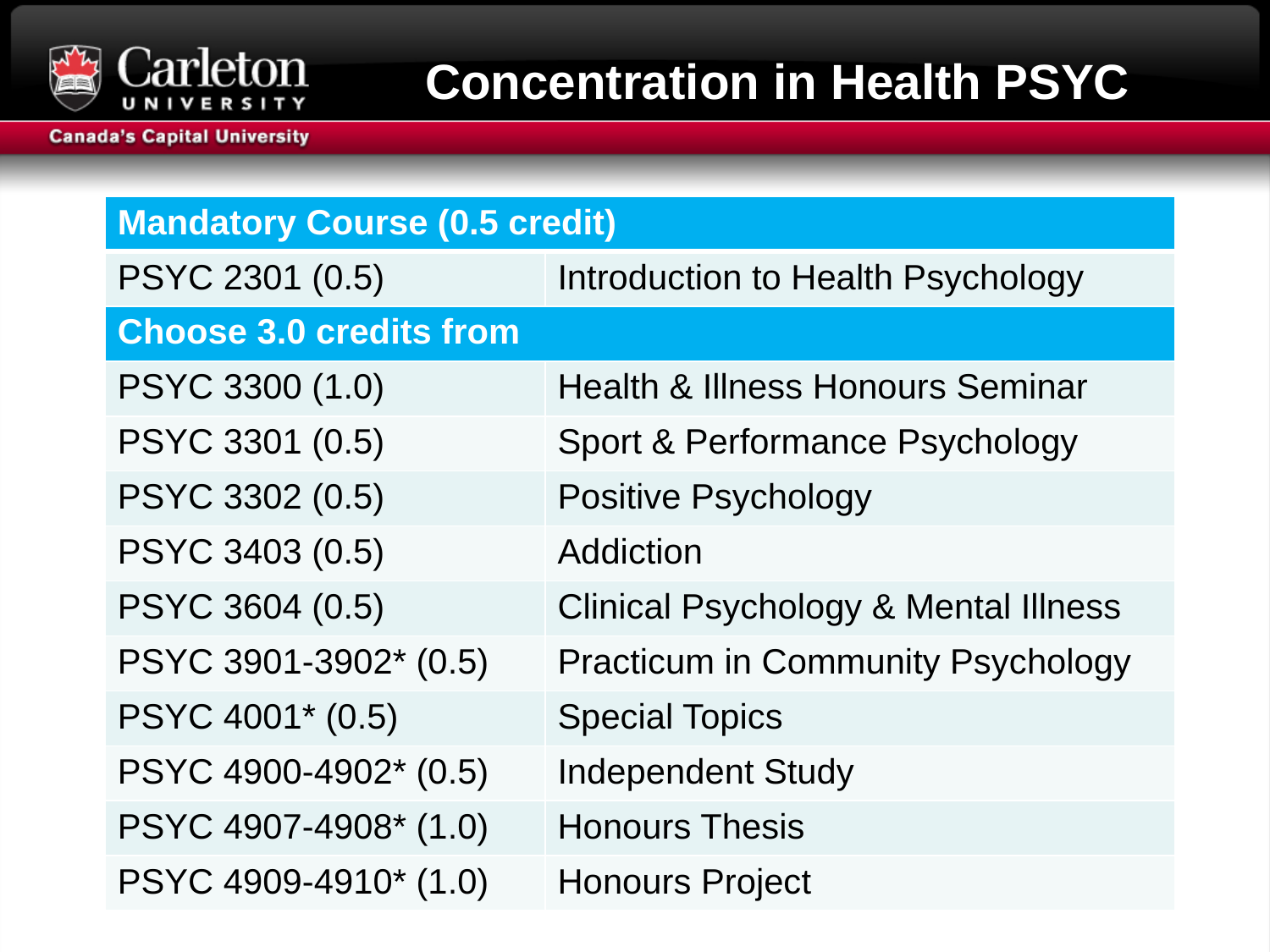

# Concentration in Health PSYC
| Mandatory Course (0.5 credit) |  |
| --- | --- |
| PSYC 2301 (0.5) | Introduction to Health Psychology |
| Choose 3.0 credits from |  |
| PSYC 3300 (1.0) | Health & Illness Honours Seminar |
| PSYC 3301 (0.5) | Sport & Performance Psychology |
| PSYC 3302 (0.5) | Positive Psychology |
| PSYC 3403 (0.5) | Addiction |
| PSYC 3604 (0.5) | Clinical Psychology & Mental Illness |
| PSYC 3901-3902\* (0.5) | Practicum in Community Psychology |
| PSYC 4001\* (0.5) | Special Topics |
| PSYC 4900-4902\* (0.5) | Independent Study |
| PSYC 4907-4908\* (1.0) | Honours Thesis |
| PSYC 4909-4910\* (1.0) | Honours Project |